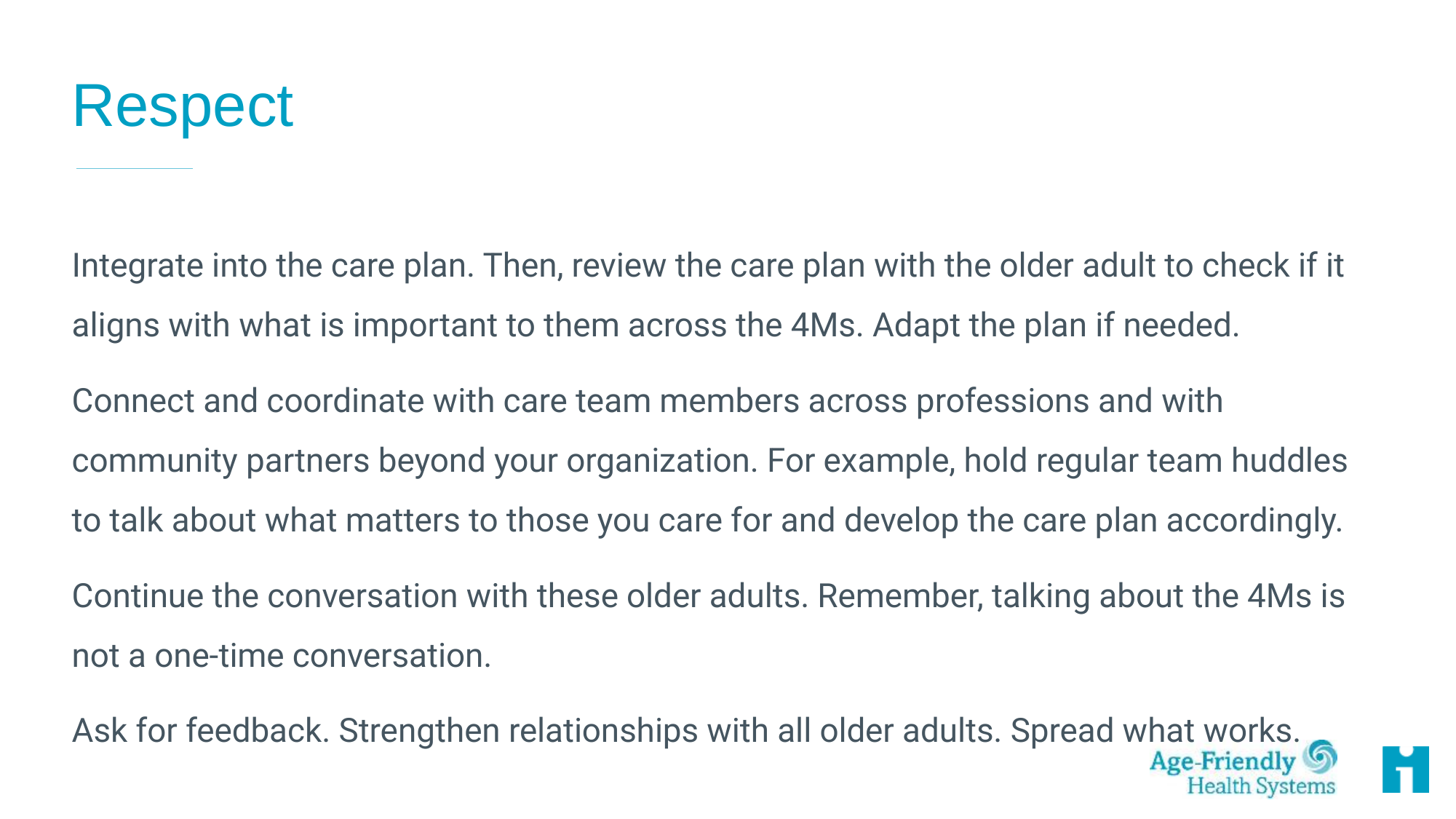

# Respect
Integrate into the care plan. Then, review the care plan with the older adult to check if it aligns with what is important to them across the 4Ms. Adapt the plan if needed.
Connect and coordinate with care team members across professions and with community partners beyond your organization. For example, hold regular team huddles to talk about what matters to those you care for and develop the care plan accordingly.
Continue the conversation with these older adults. Remember, talking about the 4Ms is not a one-time conversation.
Ask for feedback. Strengthen relationships with all older adults. Spread what works.